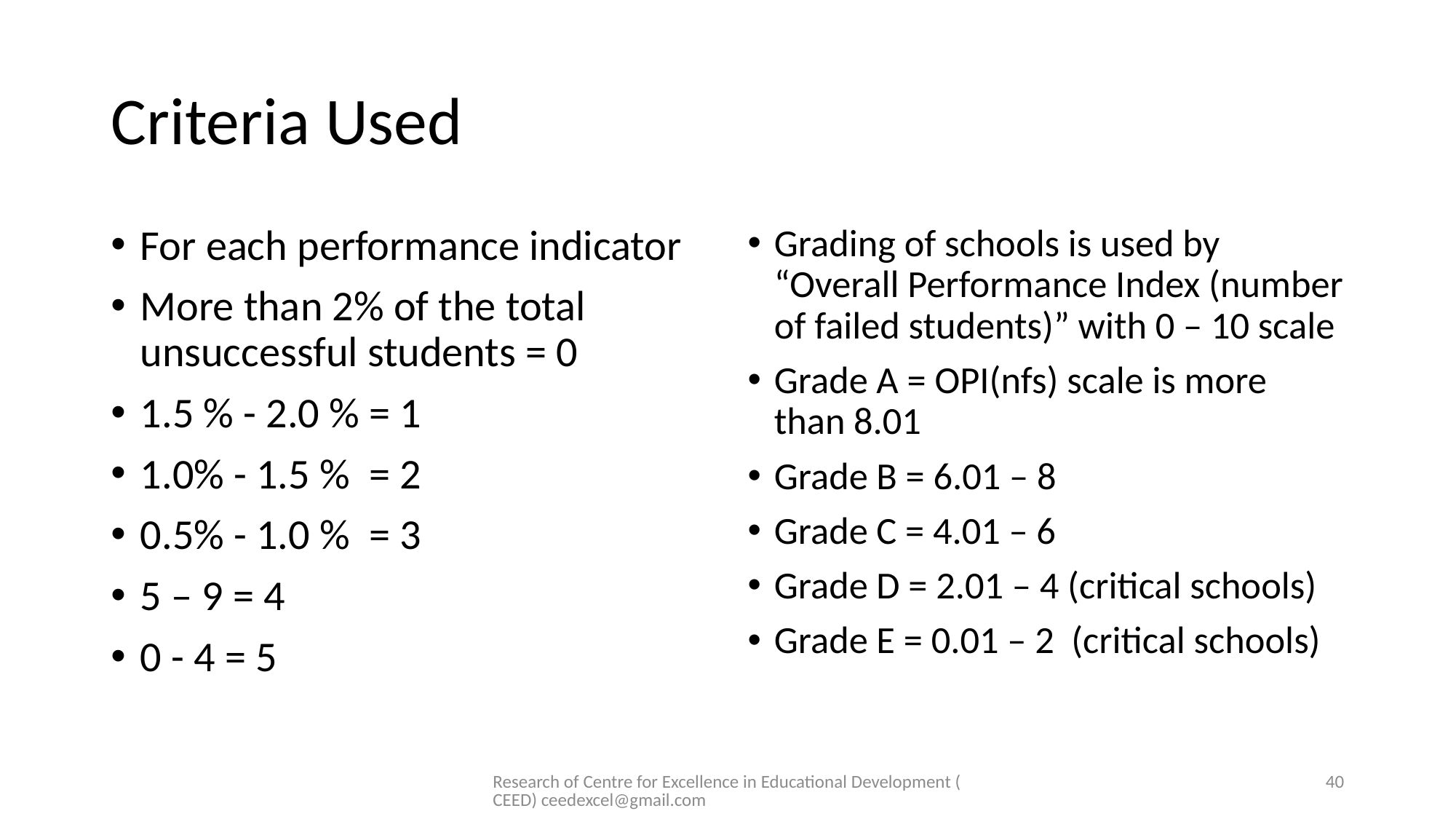

# Criteria Used
For each performance indicator
More than 2% of the total unsuccessful students = 0
1.5 % - 2.0 % = 1
1.0% - 1.5 %  = 2
0.5% - 1.0 %  = 3
5 – 9 = 4
0 - 4 = 5
Grading of schools is used by “Overall Performance Index (number of failed students)” with 0 – 10 scale
Grade A = OPI(nfs) scale is more than 8.01
Grade B = 6.01 – 8
Grade C = 4.01 – 6
Grade D = 2.01 – 4 (critical schools)
Grade E = 0.01 – 2  (critical schools)
Research of Centre for Excellence in Educational Development (CEED) ceedexcel@gmail.com
40